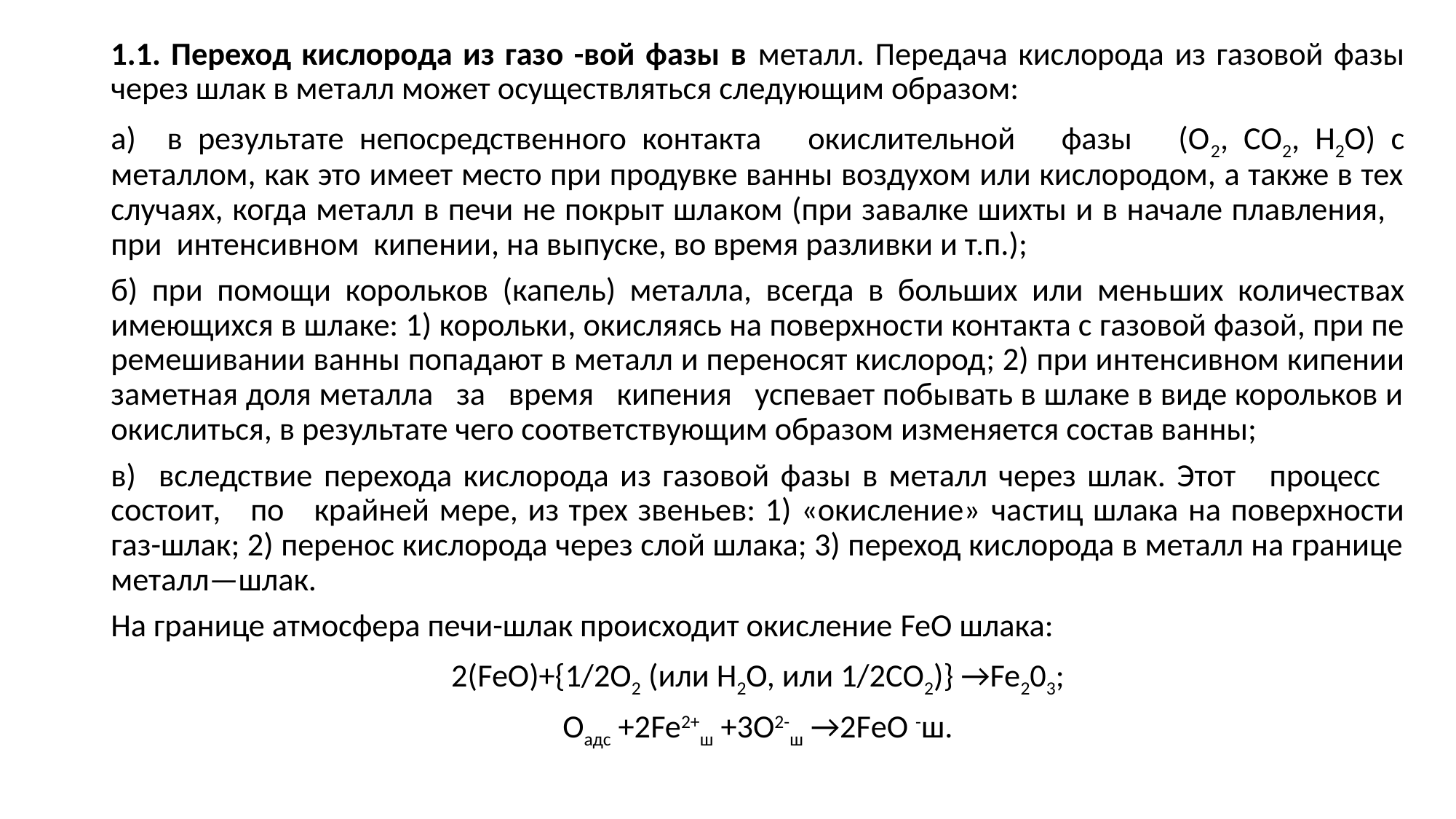

1.1. Переход кислорода из газо -вой фазы в металл. Передача кислоро­да из газовой фазы через шлак в ме­талл может осуществляться следую­щим образом:
а)  в результате непосредственного контакта   окислительной   фазы   (О2, СО2, Н2О) с металлом, как это имеет место при продувке ванны воздухом или кислородом, а также в тех случаях, когда металл в печи не покрыт шла­ком (при завалке шихты и в начале плавления,   при  интенсивном  кипе­нии, на выпуске, во время разливки и т.п.);
б) при помощи корольков (капель) металла, всегда в больших или мень­ших количествах имеющихся в шлаке: 1) корольки, окисляясь на поверхнос­ти контакта с газовой фазой, при пе­ремешивании ванны попадают в ме­талл и переносят кислород; 2) при ин­тенсивном кипении заметная доля ме­талла   за   время   кипения   успевает побывать в шлаке в виде корольков и окислиться, в результате чего соответ­ствующим образом изменяется состав ванны;
в)  вследствие перехода кислорода из газовой фазы в металл через шлак. Этот   процесс   состоит,   по   крайней мере, из трех звеньев: 1) «окисление» частиц шлака на поверхности газ-шлак; 2) перенос кислорода через слой шлака; 3) переход кислорода в металл на границе металл—шлак.
На границе атмосфера печи-шлак происходит окисление FeO шлака:
2(FeO)+{1/2О2 (или Н2О, или 1/2СО2)} →Fe203;
Оадс +2Fe2+ш +3О2-ш →2FеO -ш.